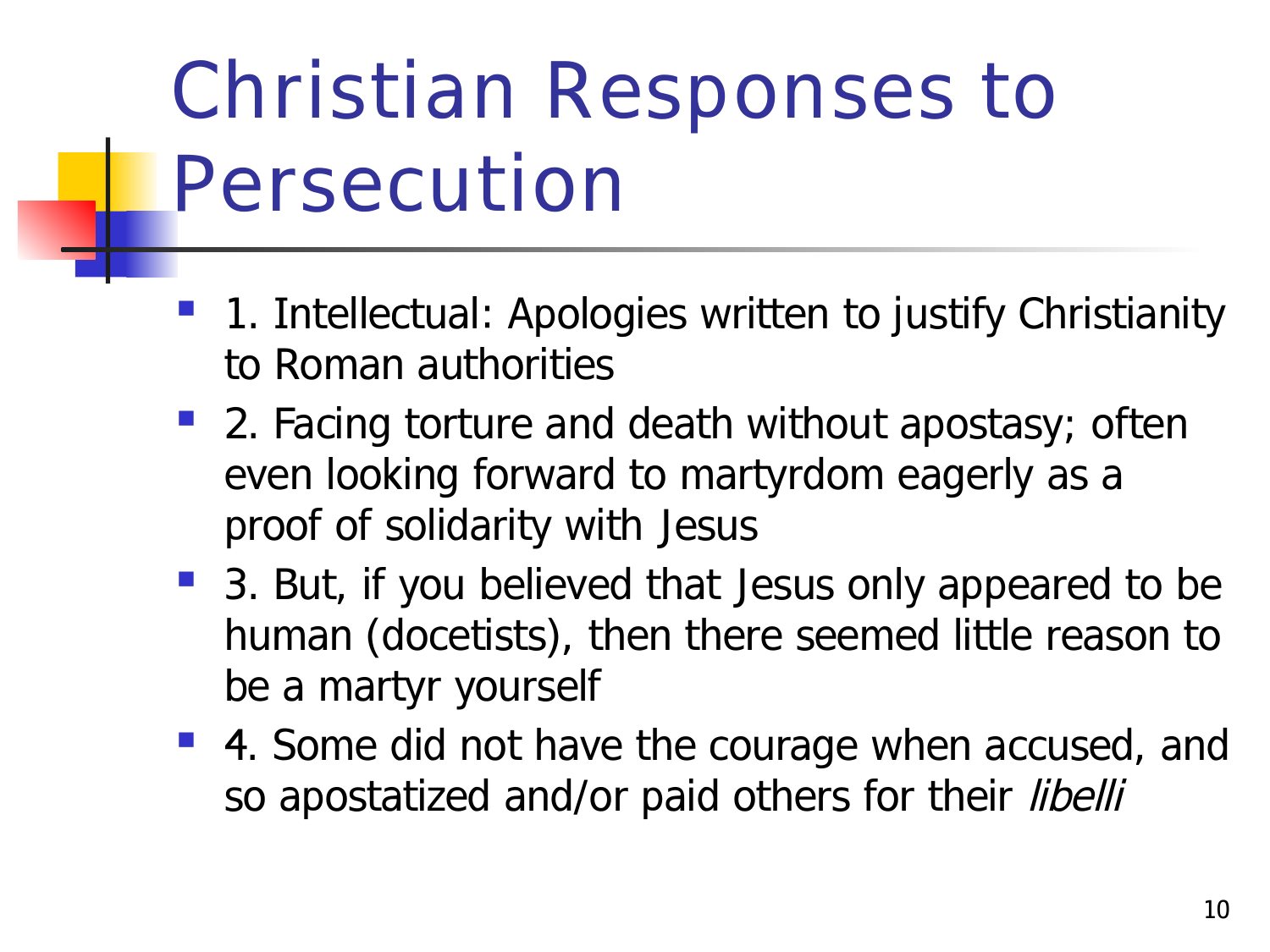

# Christian Responses to Persecution
1. Intellectual: Apologies written to justify Christianity to Roman authorities
2. Facing torture and death without apostasy; often even looking forward to martyrdom eagerly as a proof of solidarity with Jesus
3. But, if you believed that Jesus only appeared to be human (docetists), then there seemed little reason to be a martyr yourself
4. Some did not have the courage when accused, and so apostatized and/or paid others for their libelli
10